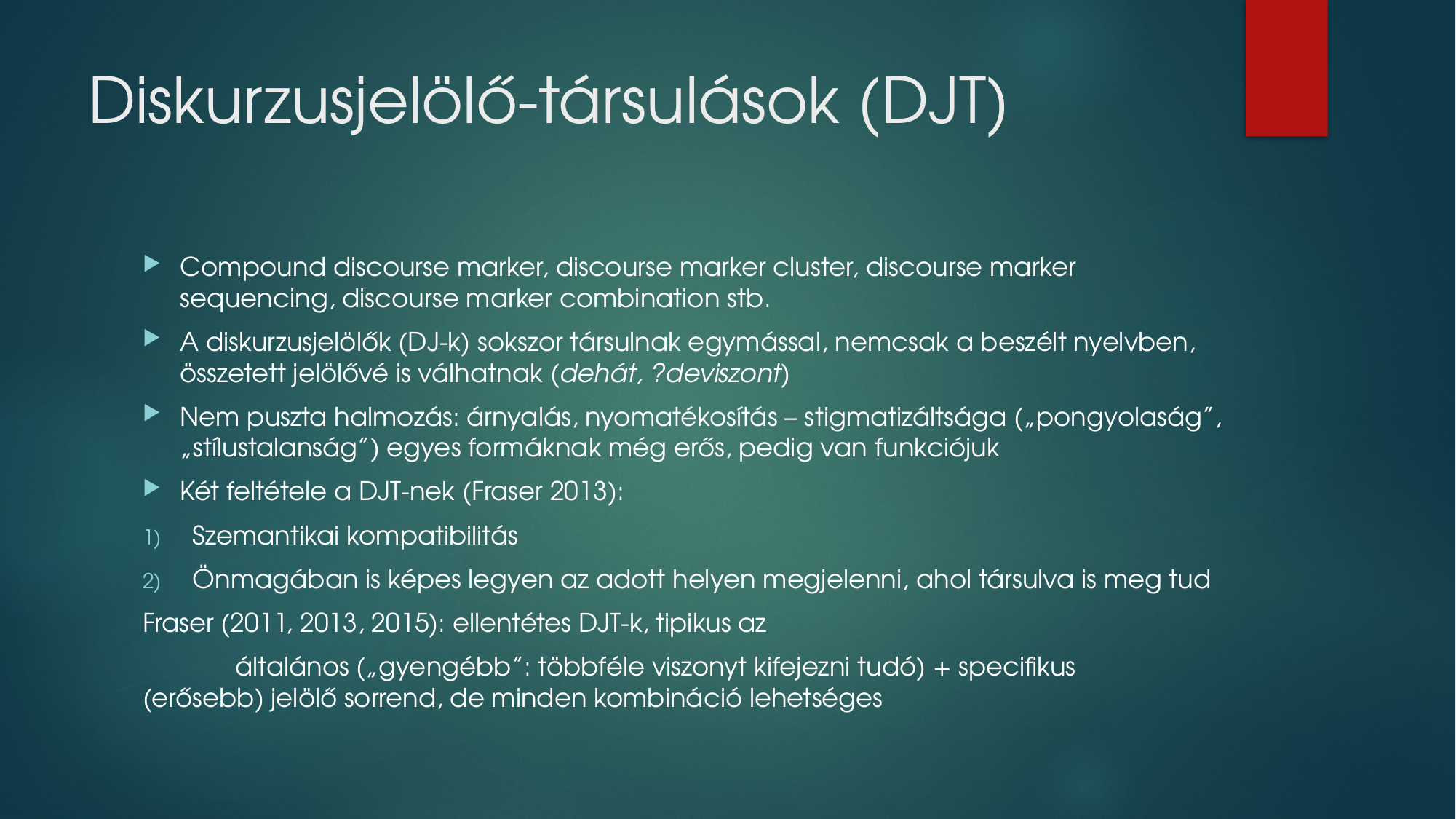

# Diskurzusjelölő-társulások (DJT)
Compound discourse marker, discourse marker cluster, discourse marker sequencing, discourse marker combination stb.
A diskurzusjelölők (DJ-k) sokszor társulnak egymással, nemcsak a beszélt nyelvben, összetett jelölővé is válhatnak (dehát, ?deviszont)
Nem puszta halmozás: árnyalás, nyomatékosítás – stigmatizáltsága („pongyolaság”, „stílustalanság”) egyes formáknak még erős, pedig van funkciójuk
Két feltétele a DJT-nek (Fraser 2013):
Szemantikai kompatibilitás
Önmagában is képes legyen az adott helyen megjelenni, ahol társulva is meg tud
Fraser (2011, 2013, 2015): ellentétes DJT-k, tipikus az
	általános („gyengébb”: többféle viszonyt kifejezni tudó) + specifikus 	(erősebb) jelölő sorrend, de minden kombináció lehetséges